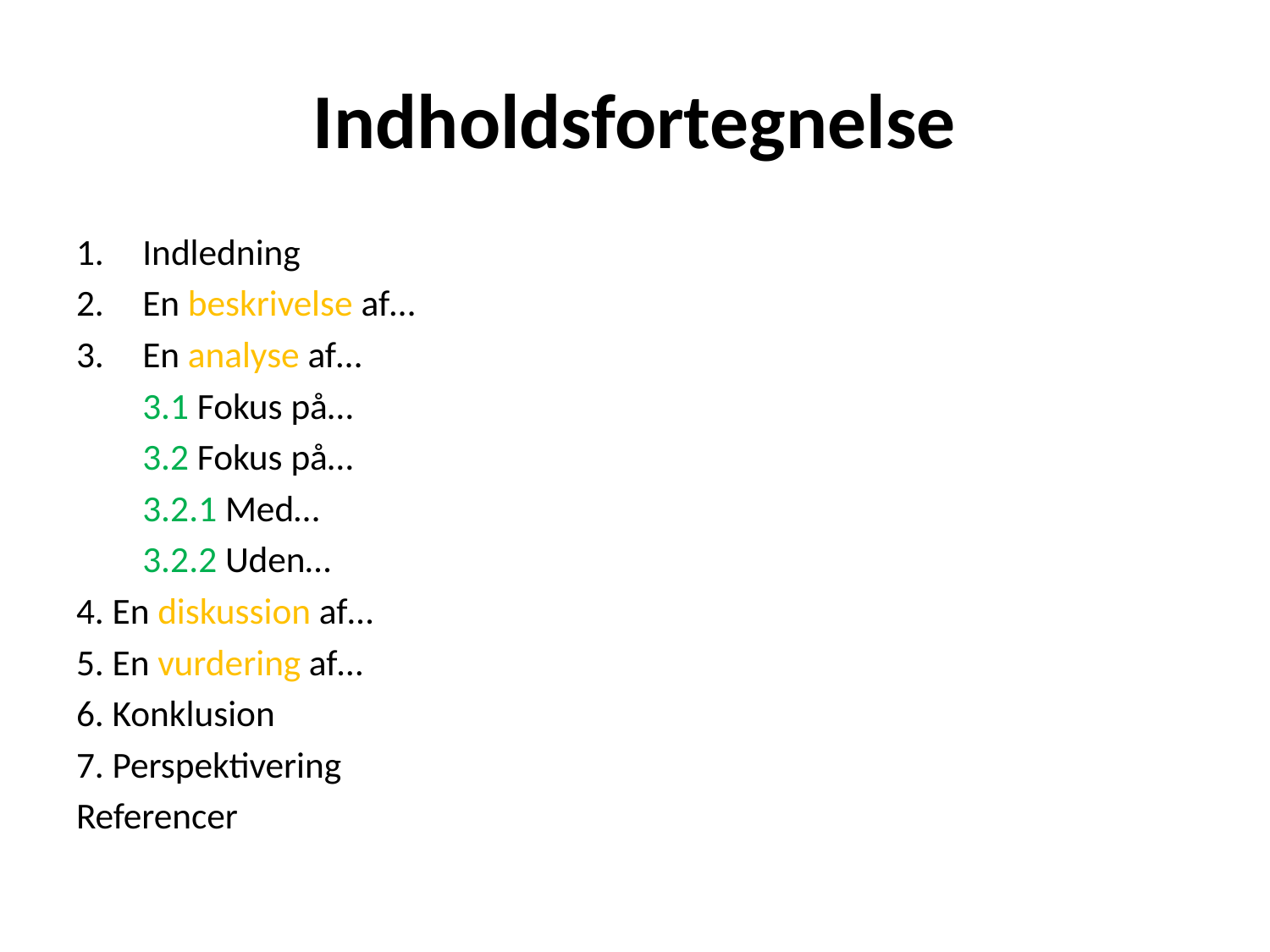

# Indholdsfortegnelse
Indledning
En beskrivelse af…
En analyse af…
	3.1 Fokus på…
	3.2 Fokus på…
		3.2.1 Med…
		3.2.2 Uden…
4. En diskussion af…
5. En vurdering af…
6. Konklusion
7. Perspektivering
Referencer